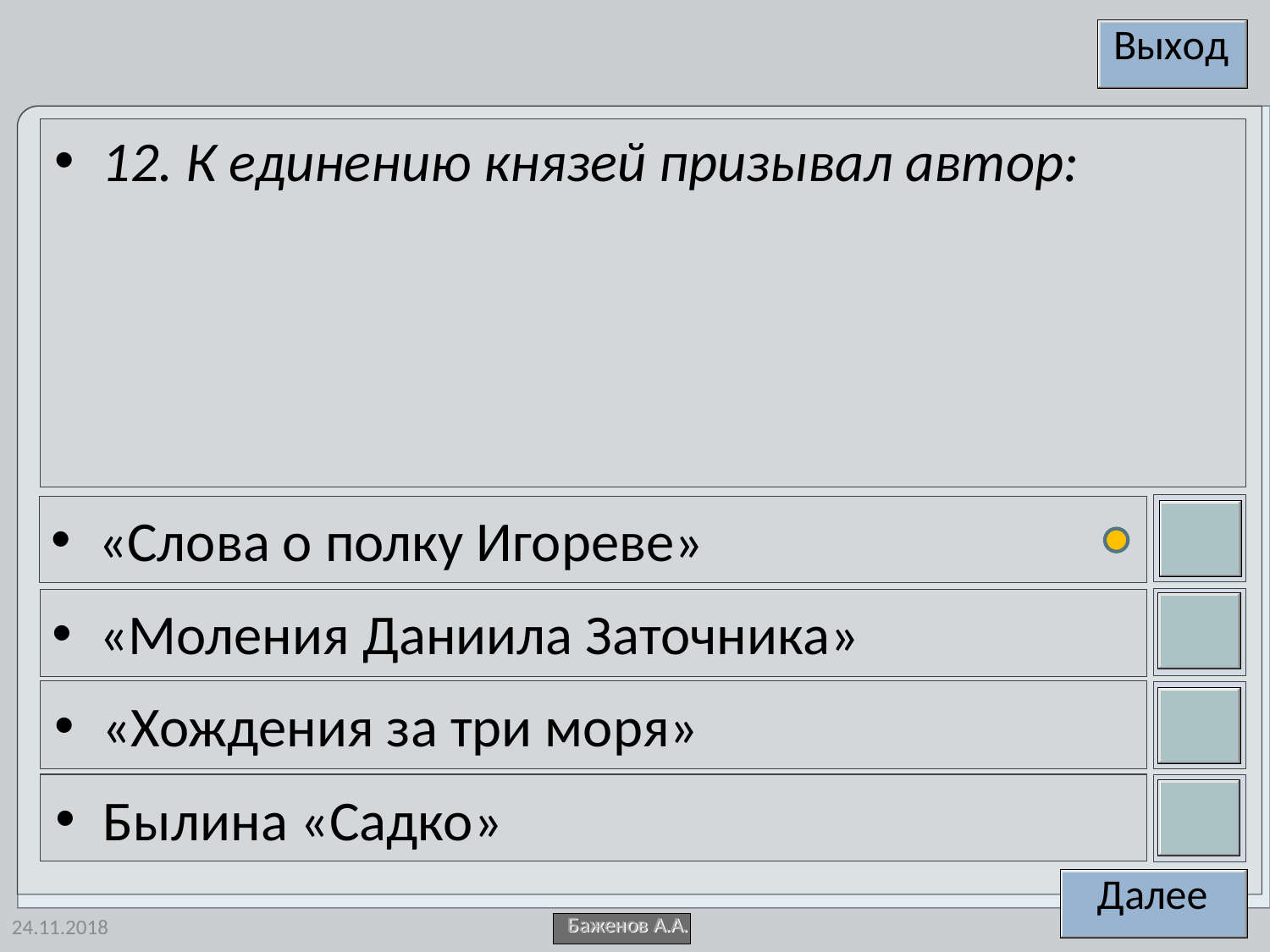

12. К единению князей призывал автор:

«Слова о полку Игореве»
«Моления Даниила Заточника»

«Хождения за три моря»
Былина «Садко»
24.11.2018